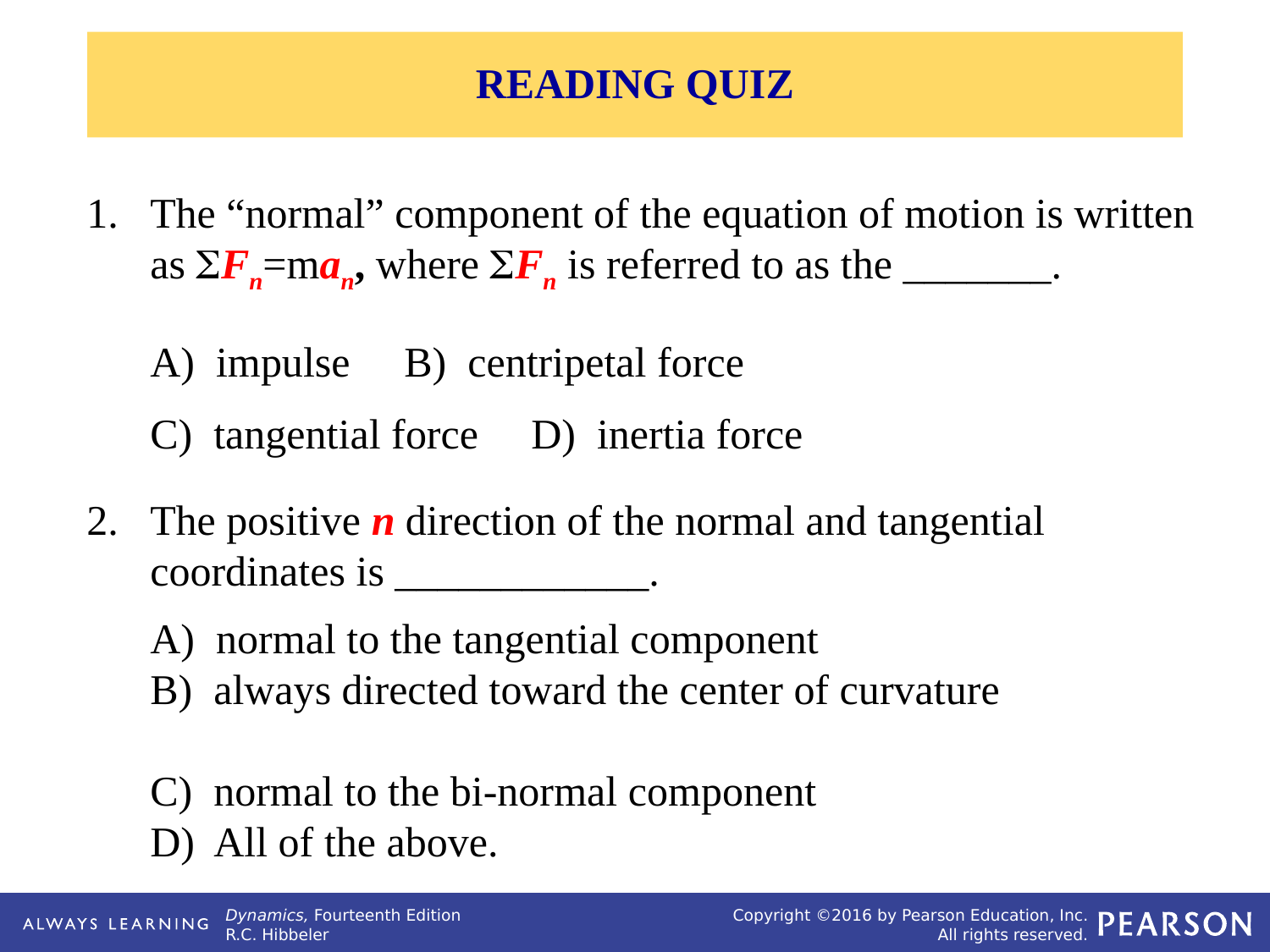

READING QUIZ
1.	The “normal” component of the equation of motion is written as ΣFn=man, where ΣFn is referred to as the _______.

      A)  impulse	B)  centripetal force
      C)  tangential force	D)  inertia force
2.	The positive n direction of the normal and tangential coordinates is ____________.

      A)  normal to the tangential component
      B)  always directed toward the center of curvature
      C)  normal to the bi-normal component
      D)  All of the above.